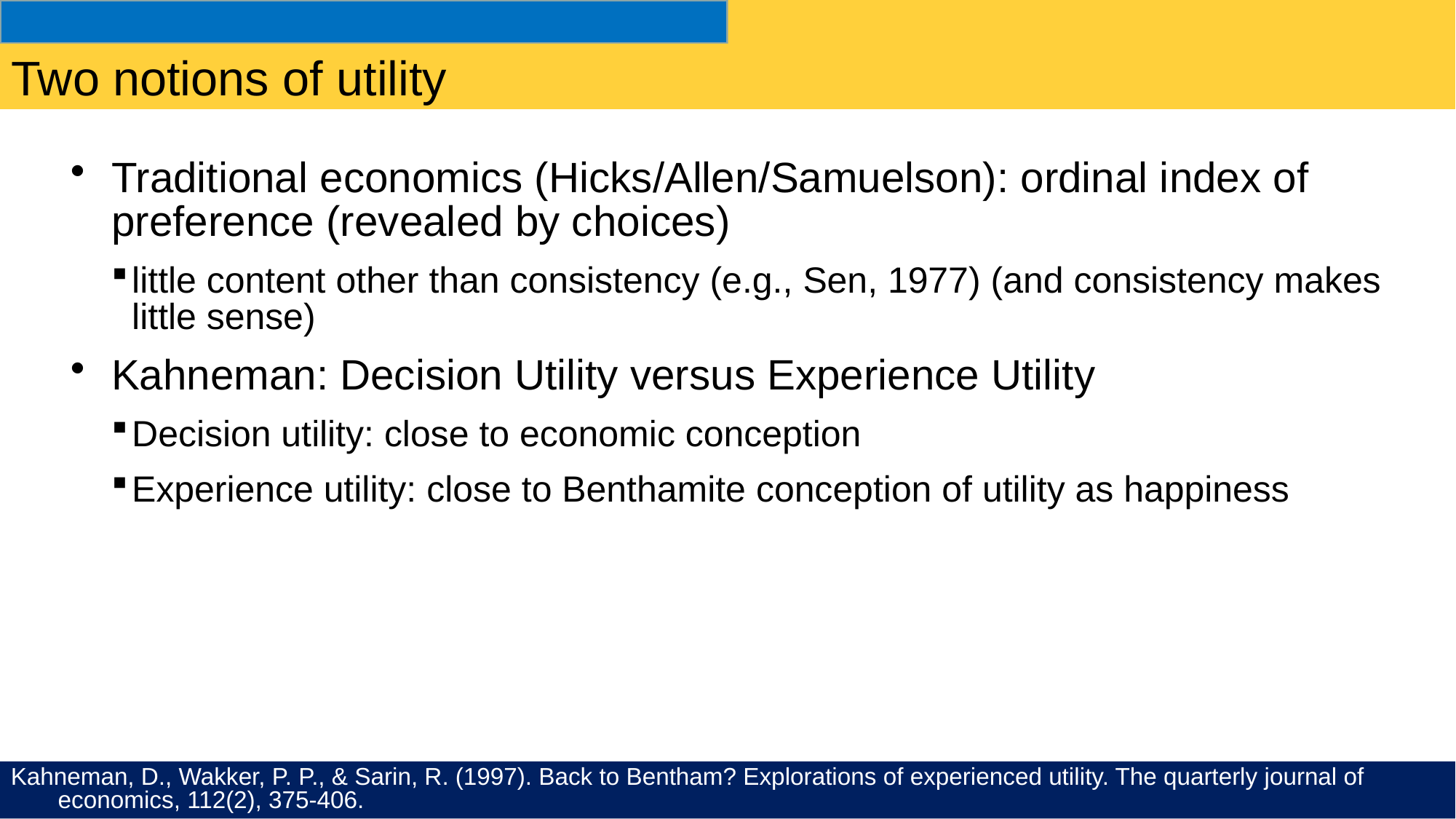

# Two notions of utility
Traditional economics (Hicks/Allen/Samuelson): ordinal index of  preference (revealed by choices)
little content other than consistency (e.g., Sen, 1977) (and consistency makes little sense)
Kahneman: Decision Utility versus Experience Utility
Decision utility: close to economic conception
Experience utility: close to Benthamite conception of utility as happiness
Kahneman, D., Wakker, P. P., & Sarin, R. (1997). Back to Bentham? Explorations of experienced utility. The quarterly journal of economics, 112(2), 375-406.